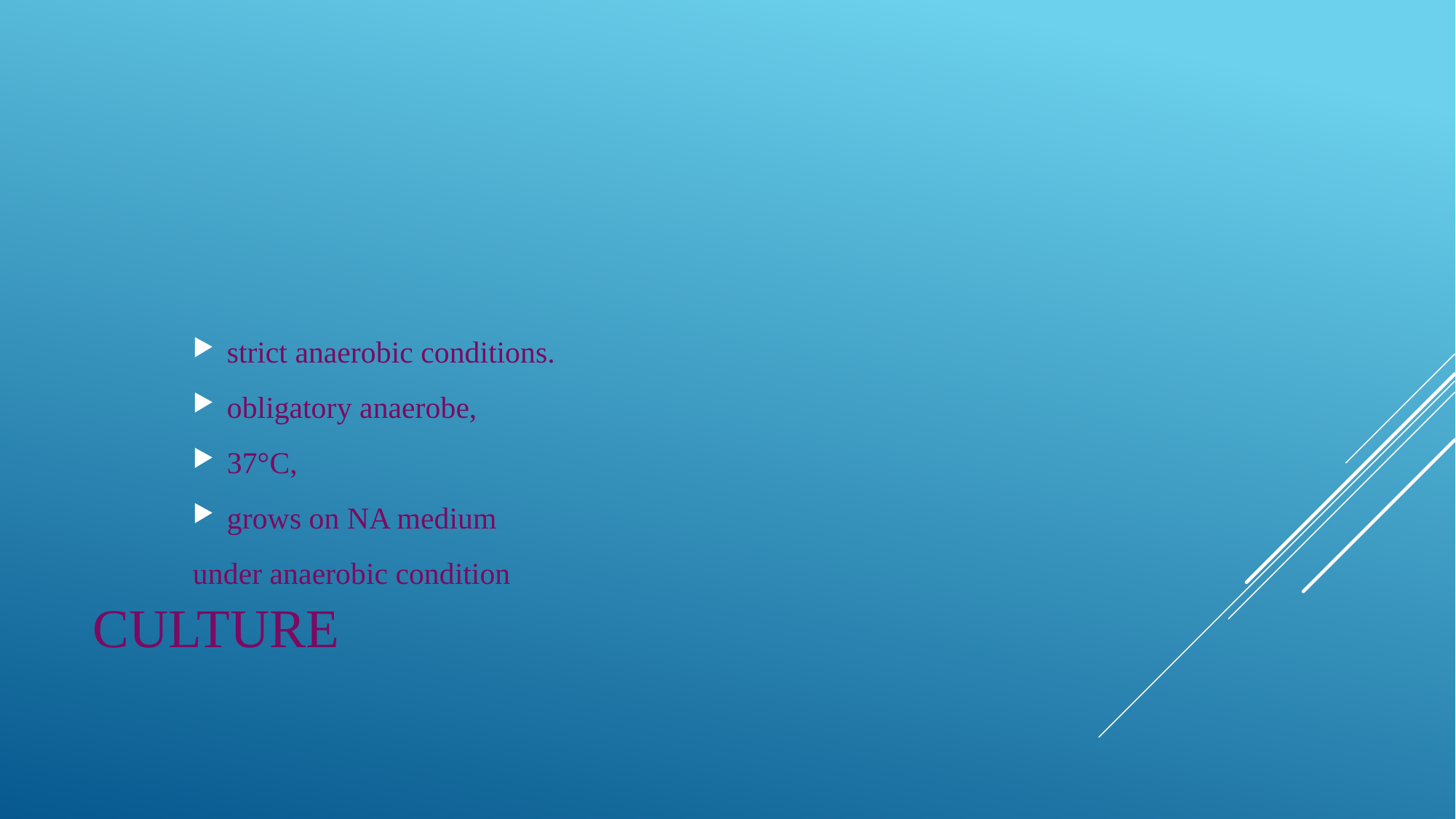

strict anaerobic conditions.
obligatory anaerobe,
37°C,
grows on NA medium
under anaerobic condition
# Culture